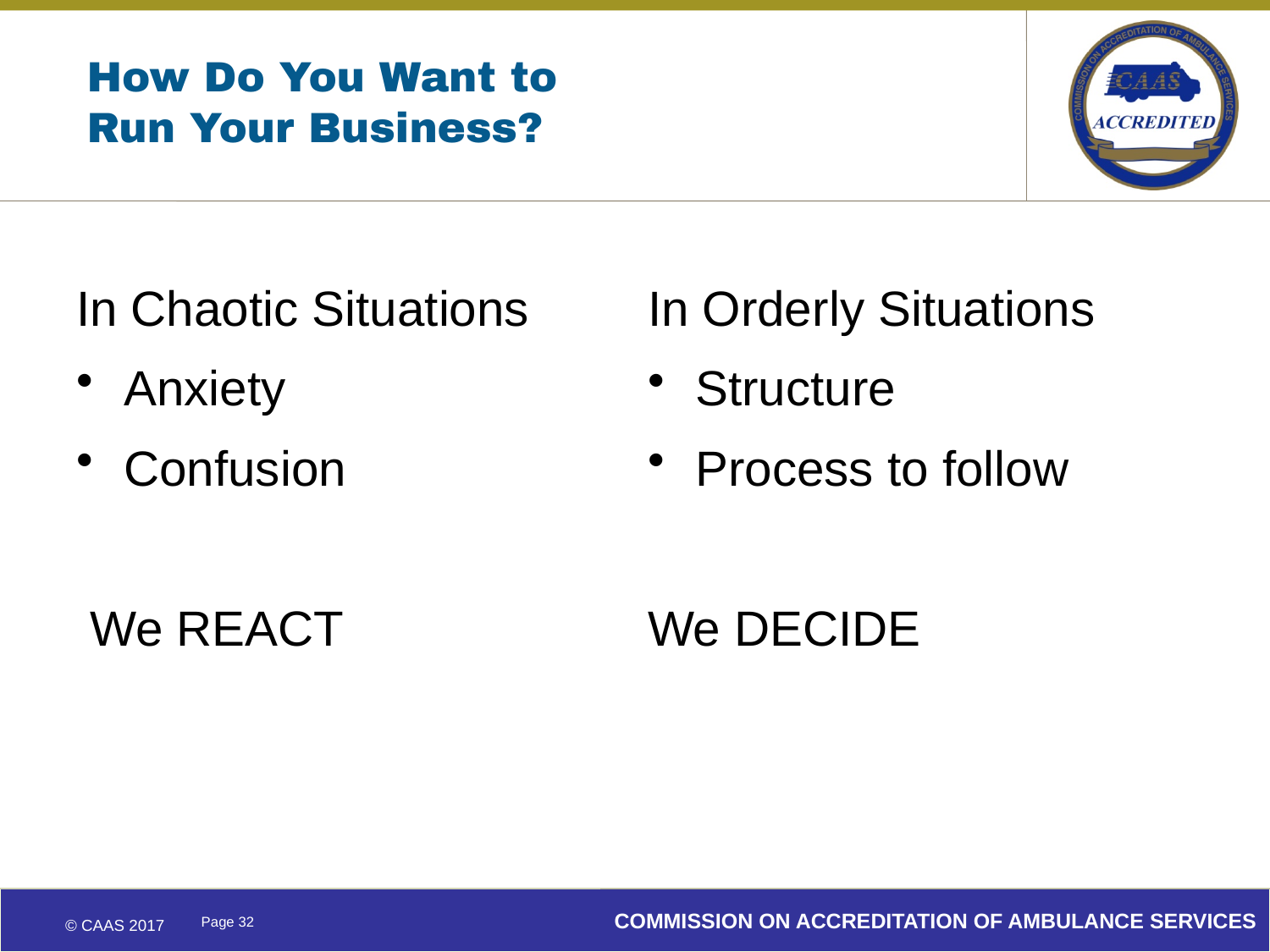

# How Do You Want to Run Your Business?
In Chaotic Situations
Anxiety
Confusion

 We REACT
In Orderly Situations
Structure
Process to follow

We DECIDE